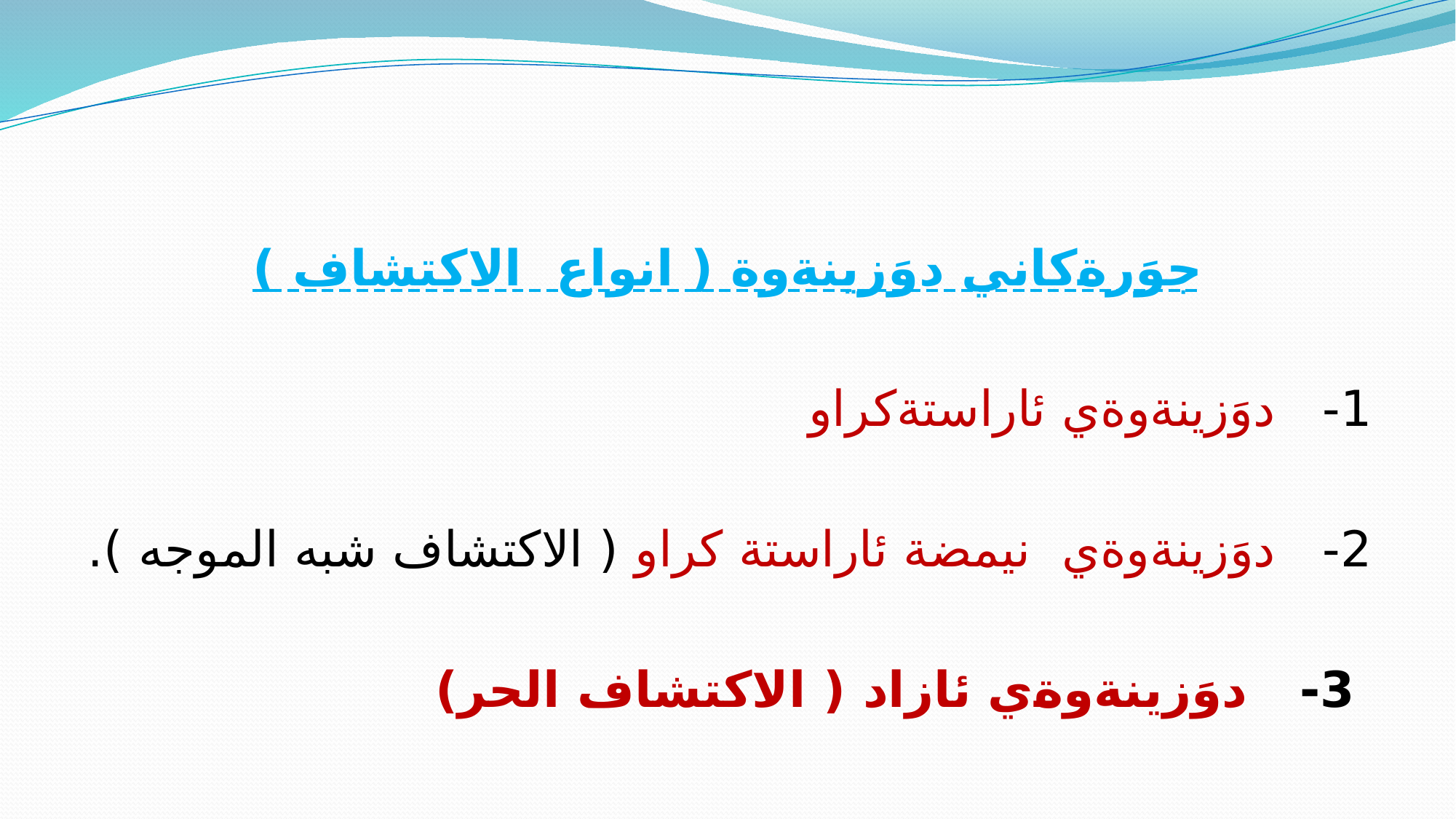

#
جوَرةكاني دوَزينةوة ( انواع  الاكتشاف )
1-   دوَزينةوةي ئاراستةكراو
2-   دوَزينةوةي  نيمضة ئاراستة كراو ( الاكتشاف شبه الموجه ).
 3-   دوَزينةوةي ئازاد ( الاكتشاف الحر)